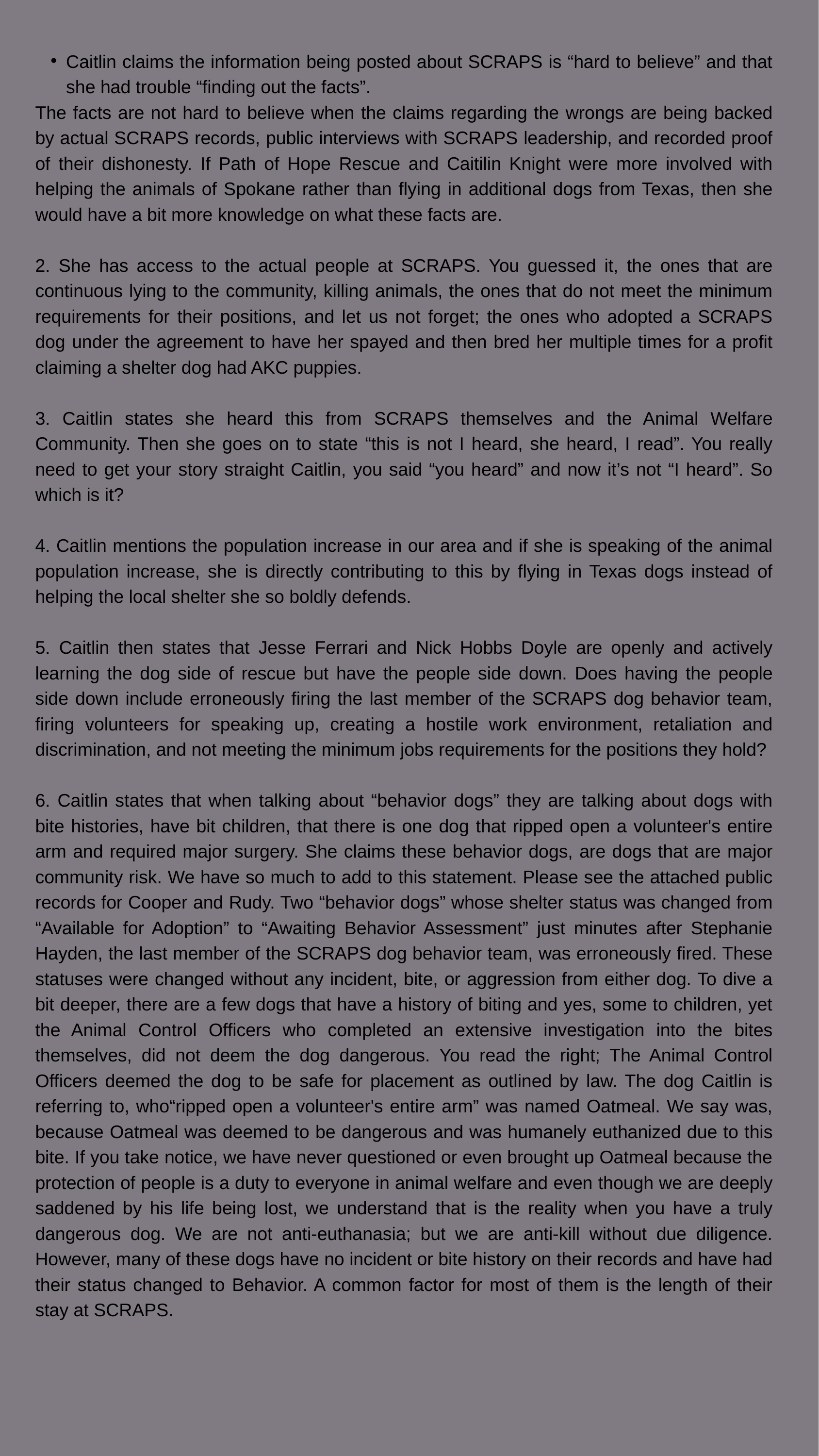

Caitlin claims the information being posted about SCRAPS is “hard to believe” and that she had trouble “finding out the facts”.
The facts are not hard to believe when the claims regarding the wrongs are being backed by actual SCRAPS records, public interviews with SCRAPS leadership, and recorded proof of their dishonesty. If Path of Hope Rescue and Caitilin Knight were more involved with helping the animals of Spokane rather than flying in additional dogs from Texas, then she would have a bit more knowledge on what these facts are.

2. She has access to the actual people at SCRAPS. You guessed it, the ones that are continuous lying to the community, killing animals, the ones that do not meet the minimum requirements for their positions, and let us not forget; the ones who adopted a SCRAPS dog under the agreement to have her spayed and then bred her multiple times for a profit claiming a shelter dog had AKC puppies.

3. Caitlin states she heard this from SCRAPS themselves and the Animal Welfare Community. Then she goes on to state “this is not I heard, she heard, I read”. You really need to get your story straight Caitlin, you said “you heard” and now it’s not “I heard”. So which is it?

4. Caitlin mentions the population increase in our area and if she is speaking of the animal population increase, she is directly contributing to this by flying in Texas dogs instead of helping the local shelter she so boldly defends.

5. Caitlin then states that Jesse Ferrari and Nick Hobbs Doyle are openly and actively learning the dog side of rescue but have the people side down. Does having the people side down include erroneously firing the last member of the SCRAPS dog behavior team, firing volunteers for speaking up, creating a hostile work environment, retaliation and discrimination, and not meeting the minimum jobs requirements for the positions they hold?

6. Caitlin states that when talking about “behavior dogs” they are talking about dogs with bite histories, have bit children, that there is one dog that ripped open a volunteer's entire arm and required major surgery. She claims these behavior dogs, are dogs that are major community risk. We have so much to add to this statement. Please see the attached public records for Cooper and Rudy. Two “behavior dogs” whose shelter status was changed from “Available for Adoption” to “Awaiting Behavior Assessment” just minutes after Stephanie Hayden, the last member of the SCRAPS dog behavior team, was erroneously fired. These statuses were changed without any incident, bite, or aggression from either dog. To dive a bit deeper, there are a few dogs that have a history of biting and yes, some to children, yet the Animal Control Officers who completed an extensive investigation into the bites themselves, did not deem the dog dangerous. You read the right; The Animal Control Officers deemed the dog to be safe for placement as outlined by law. The dog Caitlin is referring to, who“ripped open a volunteer's entire arm” was named Oatmeal. We say was, because Oatmeal was deemed to be dangerous and was humanely euthanized due to this bite. If you take notice, we have never questioned or even brought up Oatmeal because the protection of people is a duty to everyone in animal welfare and even though we are deeply saddened by his life being lost, we understand that is the reality when you have a truly dangerous dog. We are not anti-euthanasia; but we are anti-kill without due diligence. However, many of these dogs have no incident or bite history on their records and have had their status changed to Behavior. A common factor for most of them is the length of their stay at SCRAPS.